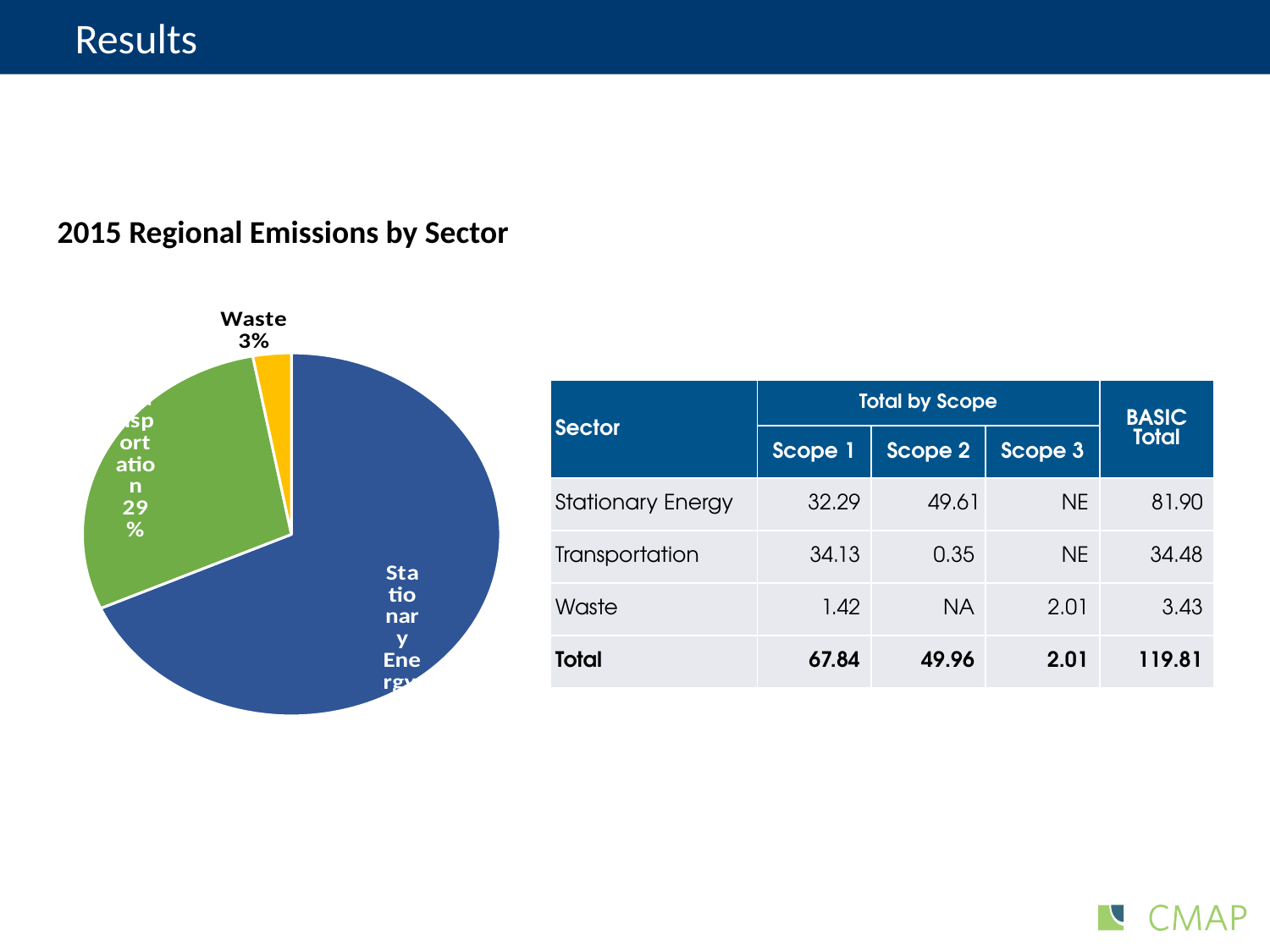

# Results
2015 Regional Emissions by Sector

### Chart

| Category |  |
|---|---|
| Stationary Energy  | 0.69 |
| Transportation | 0.29 |
| Waste | 0.03 |
| Sector | Total by Scope |  |  | BASIC Total |
| --- | --- | --- | --- | --- |
|  | Scope 1 | Scope 2 | Scope 3 |  |
| Stationary Energy | 32.29 | 49.61 | NE | 81.90 |
| Transportation | 34.13 | 0.35 | NE | 34.48 |
| Waste | 1.42 | NA | 2.01 | 3.43 |
| Total | 67.84 | 49.96 | 2.01 | 119.81 |